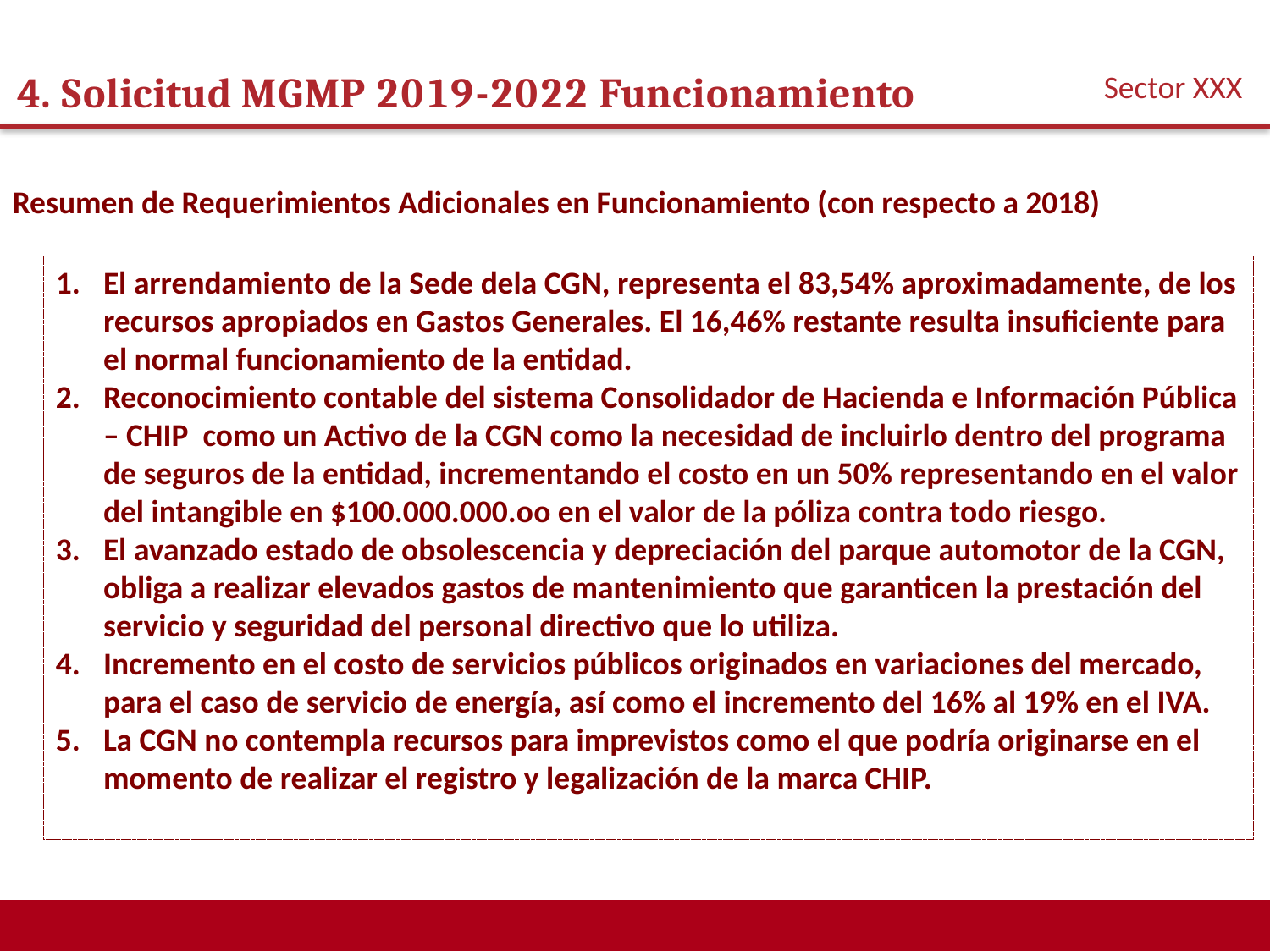

Sector XXX
4. Solicitud MGMP 2019-2022 Funcionamiento
Resumen de Requerimientos Adicionales en Funcionamiento (con respecto a 2018)
El arrendamiento de la Sede dela CGN, representa el 83,54% aproximadamente, de los recursos apropiados en Gastos Generales. El 16,46% restante resulta insuficiente para el normal funcionamiento de la entidad.
Reconocimiento contable del sistema Consolidador de Hacienda e Información Pública – CHIP  como un Activo de la CGN como la necesidad de incluirlo dentro del programa de seguros de la entidad, incrementando el costo en un 50% representando en el valor del intangible en $100.000.000.oo en el valor de la póliza contra todo riesgo.
El avanzado estado de obsolescencia y depreciación del parque automotor de la CGN, obliga a realizar elevados gastos de mantenimiento que garanticen la prestación del servicio y seguridad del personal directivo que lo utiliza.
Incremento en el costo de servicios públicos originados en variaciones del mercado,  para el caso de servicio de energía, así como el incremento del 16% al 19% en el IVA.
La CGN no contempla recursos para imprevistos como el que podría originarse en el momento de realizar el registro y legalización de la marca CHIP.